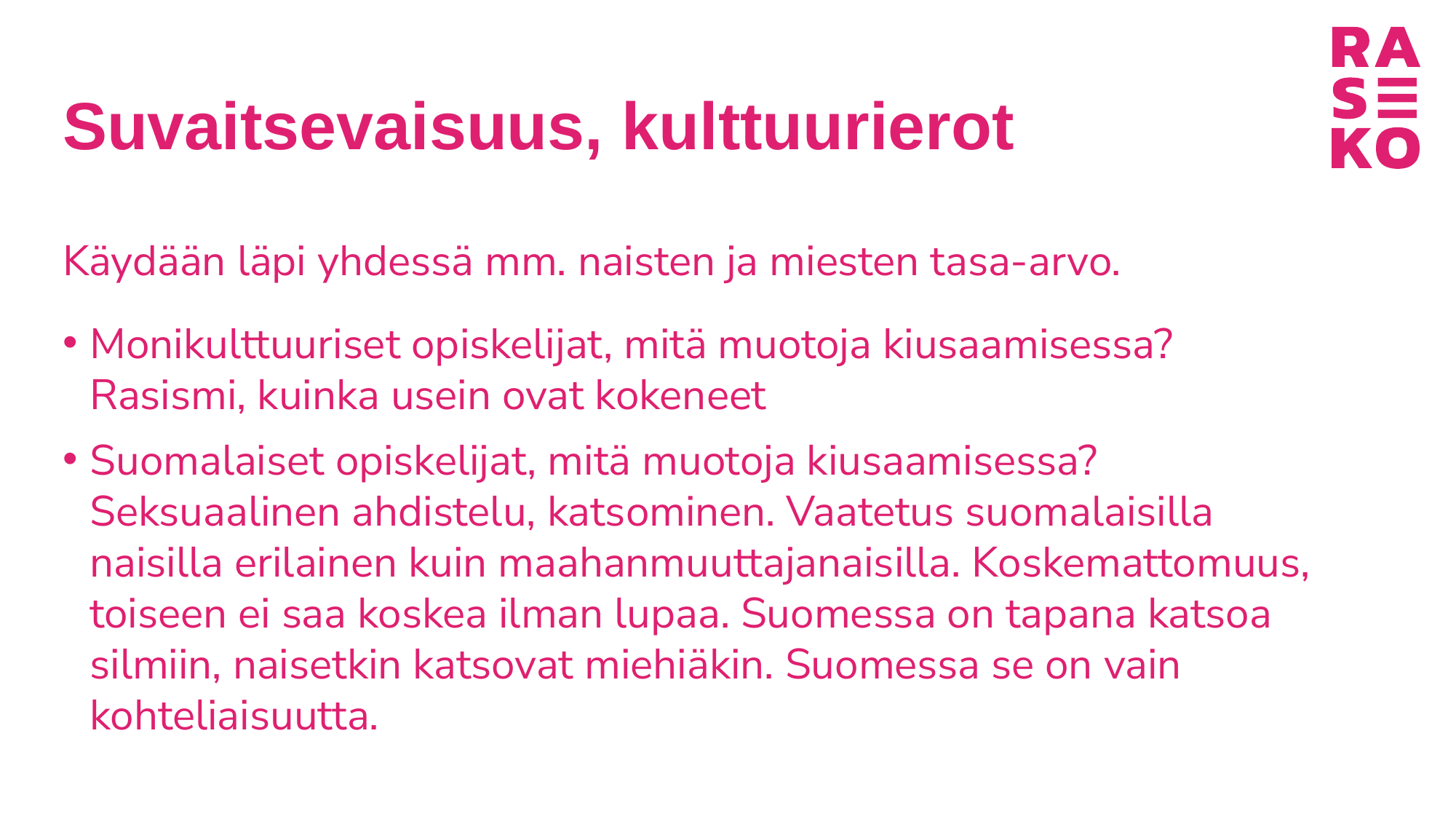

# Suvaitsevaisuus, kulttuurierot
Käydään läpi yhdessä mm. naisten ja miesten tasa-arvo.

Monikulttuuriset opiskelijat, mitä muotoja kiusaamisessa? Rasismi, kuinka usein ovat kokeneet
Suomalaiset opiskelijat, mitä muotoja kiusaamisessa? Seksuaalinen ahdistelu, katsominen. Vaatetus suomalaisilla naisilla erilainen kuin maahanmuuttajanaisilla. Koskemattomuus, toiseen ei saa koskea ilman lupaa. Suomessa on tapana katsoa silmiin, naisetkin katsovat miehiäkin. Suomessa se on vain kohteliaisuutta.